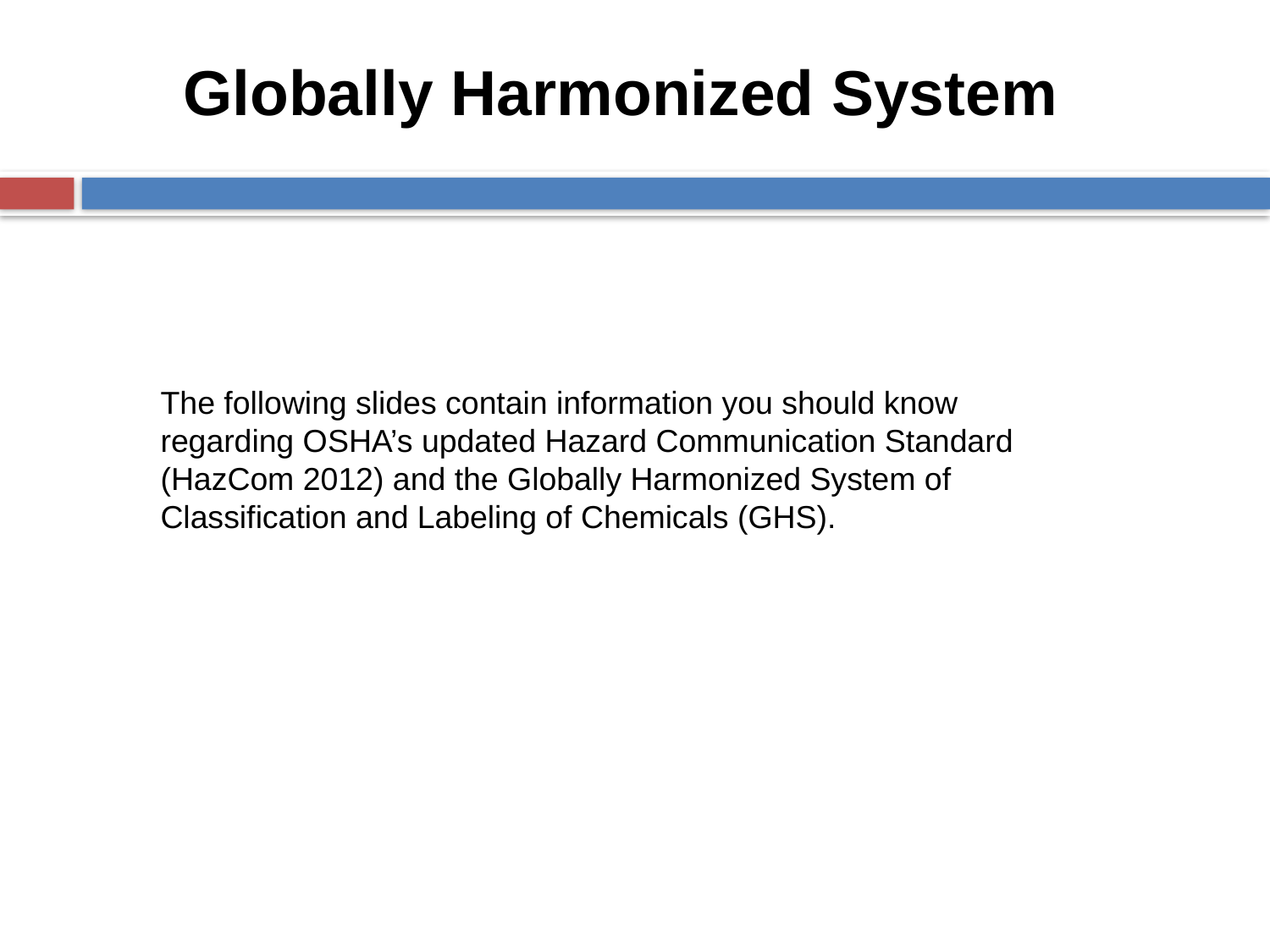

Globally Harmonized System

The following slides contain information you should know regarding OSHA’s updated Hazard Communication Standard (HazCom 2012) and the Globally Harmonized System of Classification and Labeling of Chemicals (GHS).